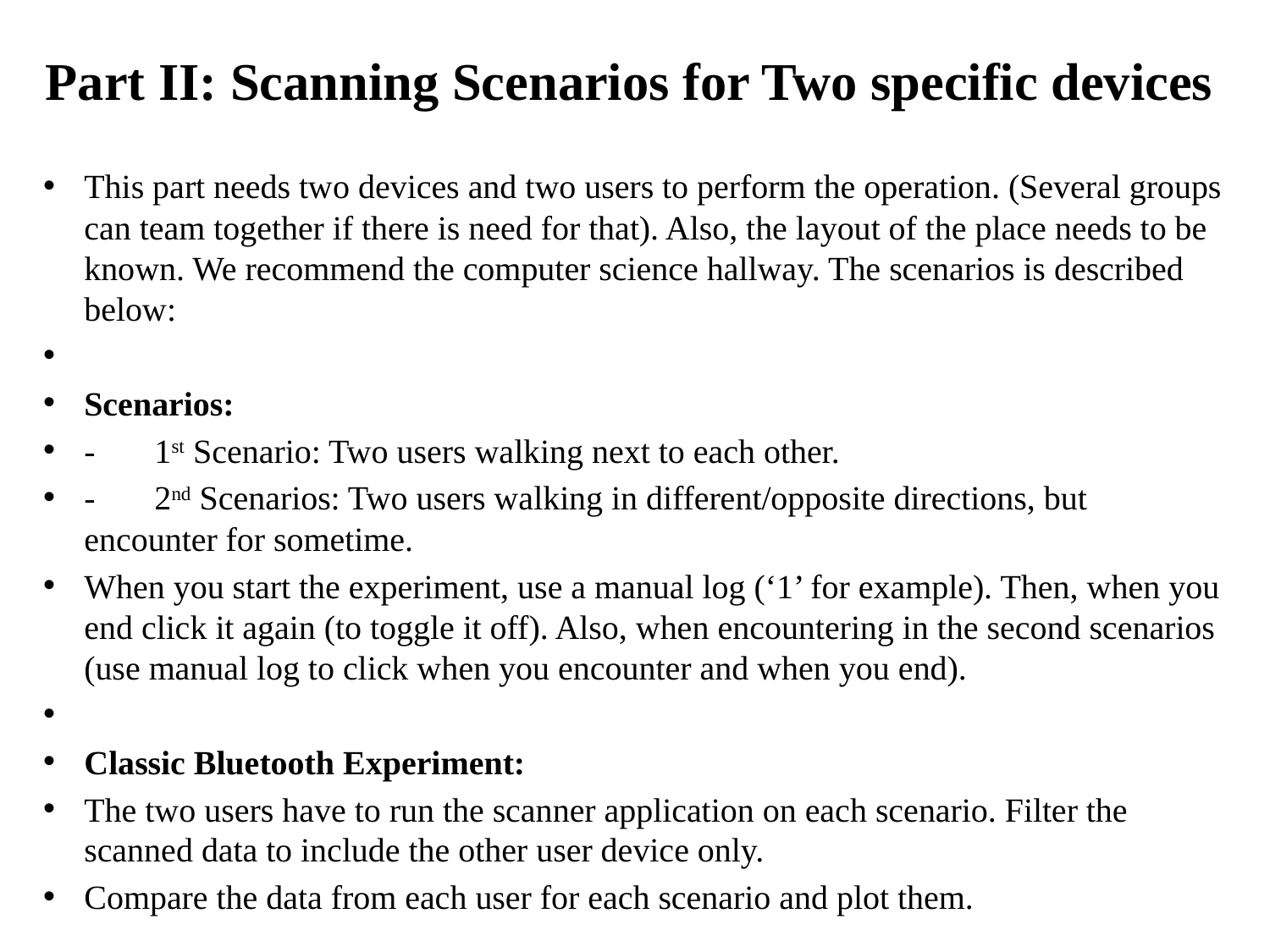

# Part II: Scanning Scenarios for Two specific devices
This part needs two devices and two users to perform the operation. (Several groups can team together if there is need for that). Also, the layout of the place needs to be known. We recommend the computer science hallway. The scenarios is described below:

Scenarios:
-       1st Scenario: Two users walking next to each other.
-       2nd Scenarios: Two users walking in different/opposite directions, but encounter for sometime.
When you start the experiment, use a manual log (‘1’ for example). Then, when you end click it again (to toggle it off). Also, when encountering in the second scenarios (use manual log to click when you encounter and when you end).

Classic Bluetooth Experiment:
The two users have to run the scanner application on each scenario. Filter the scanned data to include the other user device only.
Compare the data from each user for each scenario and plot them.